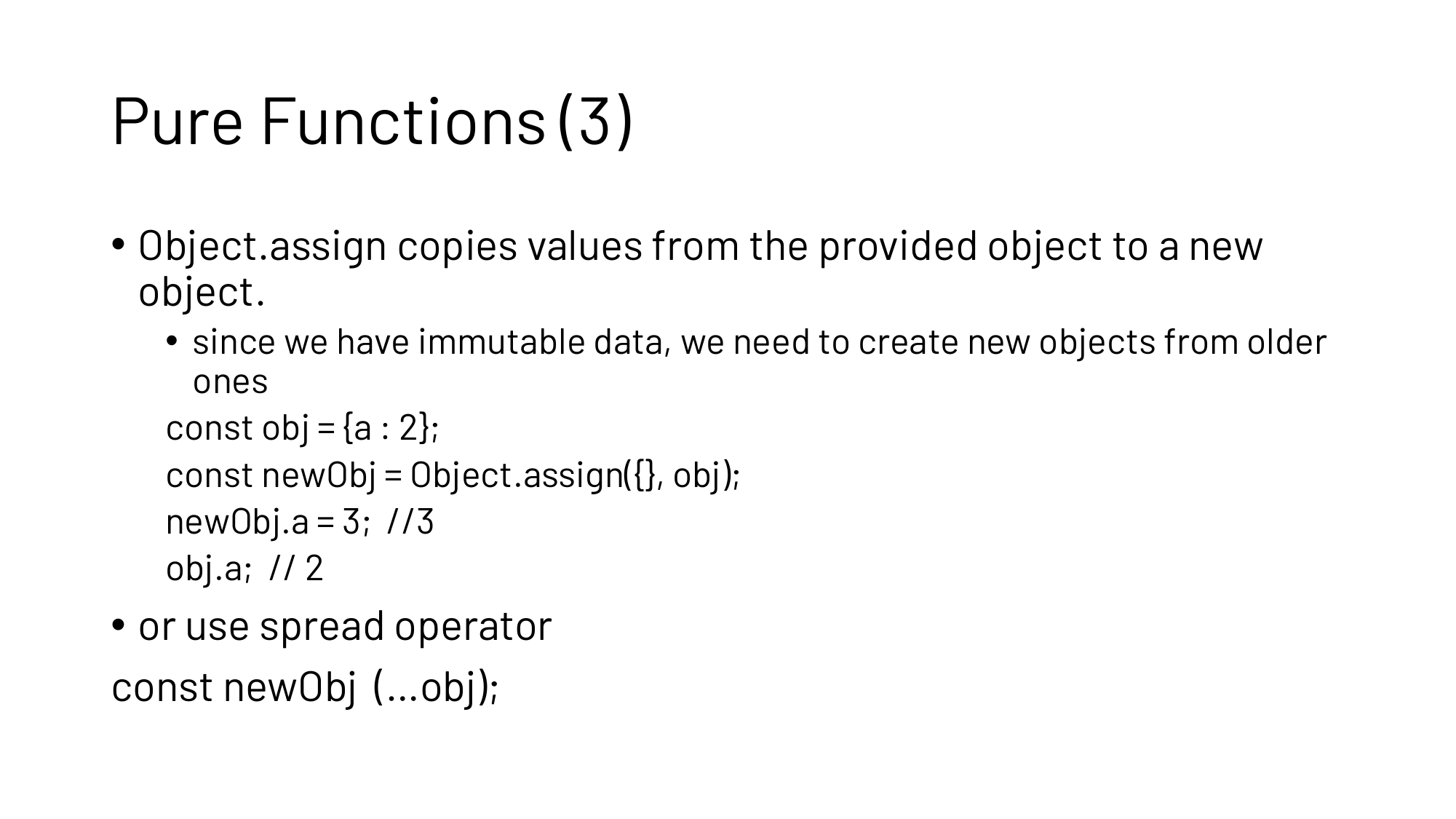

# Pure Functions (3)
Object.assign copies values from the provided object to a new object.
since we have immutable data, we need to create new objects from older ones
const obj = {a : 2};
const newObj = Object.assign({}, obj);
newObj.a = 3;  //3
obj.a;  // 2
or use spread operator
const newObj  (…obj);